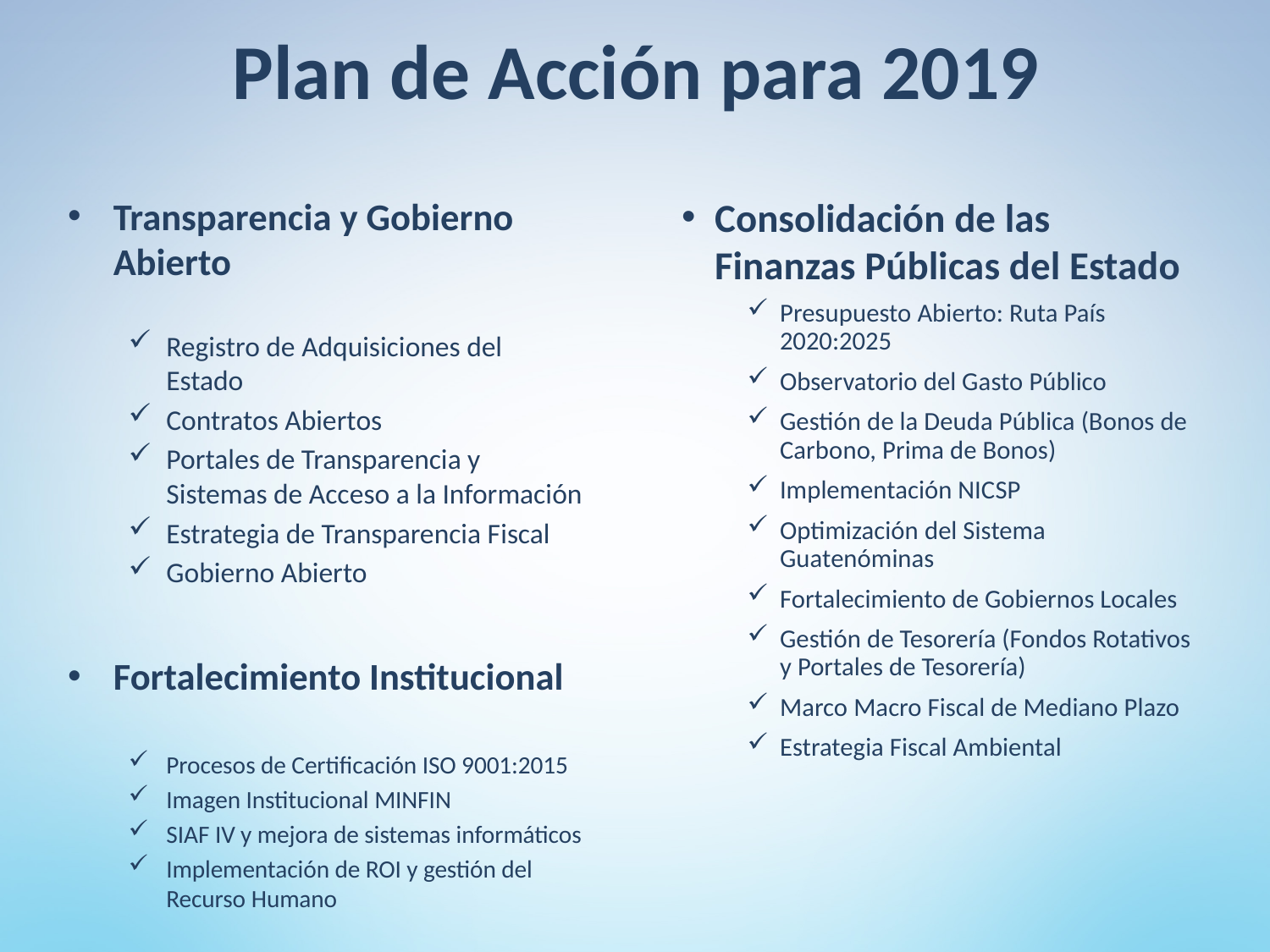

# Plan de Acción para 2019
Transparencia y Gobierno Abierto

Registro de Adquisiciones del Estado
Contratos Abiertos
Portales de Transparencia y Sistemas de Acceso a la Información
Estrategia de Transparencia Fiscal
Gobierno Abierto

Fortalecimiento Institucional

Procesos de Certificación ISO 9001:2015
Imagen Institucional MINFIN
SIAF IV y mejora de sistemas informáticos
Implementación de ROI y gestión del Recurso Humano

Consolidación de las Finanzas Públicas del Estado
Presupuesto Abierto: Ruta País 2020:2025
Observatorio del Gasto Público
Gestión de la Deuda Pública (Bonos de Carbono, Prima de Bonos)
Implementación NICSP
Optimización del Sistema Guatenóminas
Fortalecimiento de Gobiernos Locales
Gestión de Tesorería (Fondos Rotativos y Portales de Tesorería)
Marco Macro Fiscal de Mediano Plazo
Estrategia Fiscal Ambiental